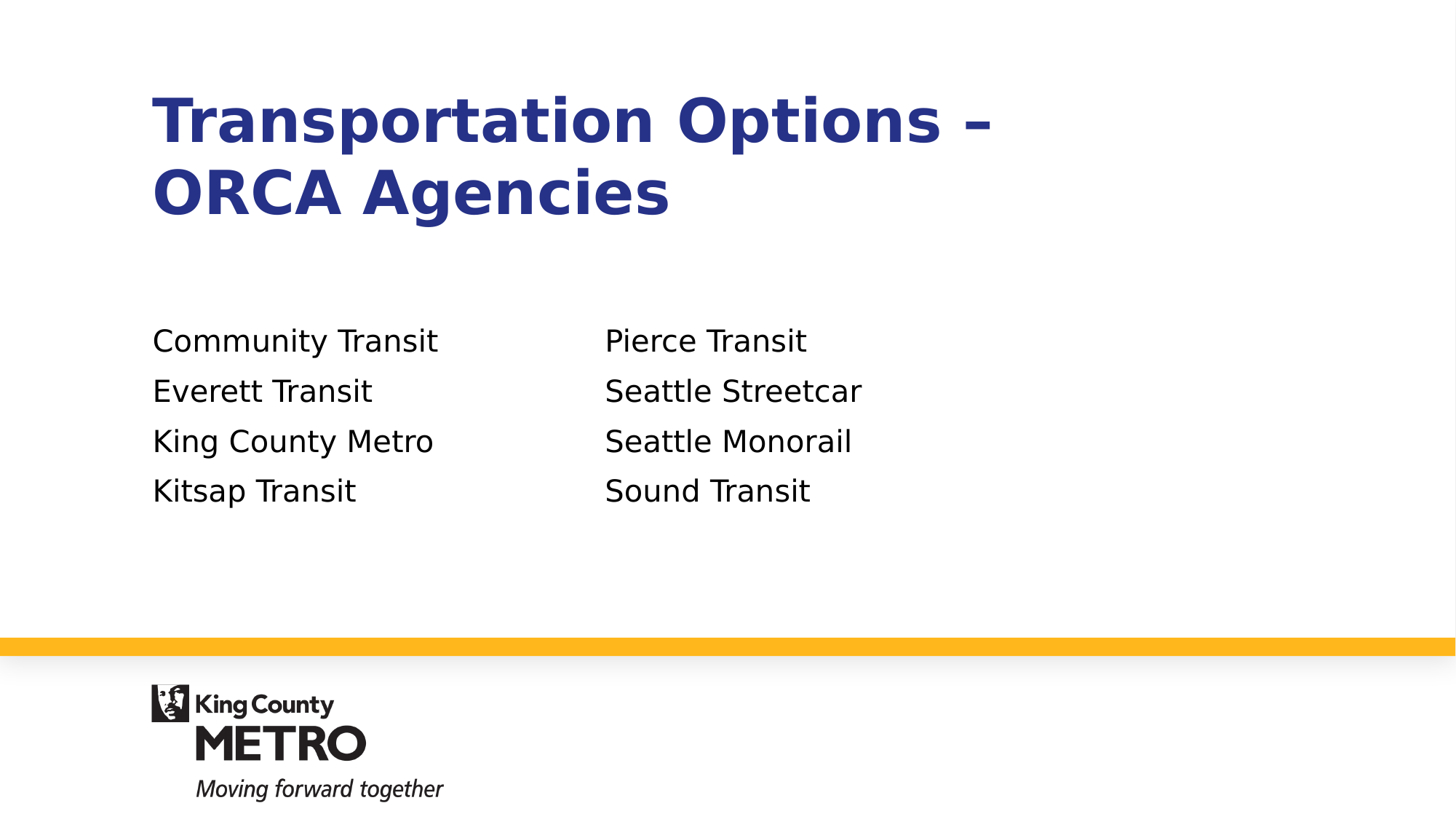

# Transportation Options – ORCA Agencies
Community Transit
Everett Transit
King County Metro
Kitsap Transit

Pierce Transit
Seattle Streetcar
Seattle Monorail
Sound Transit